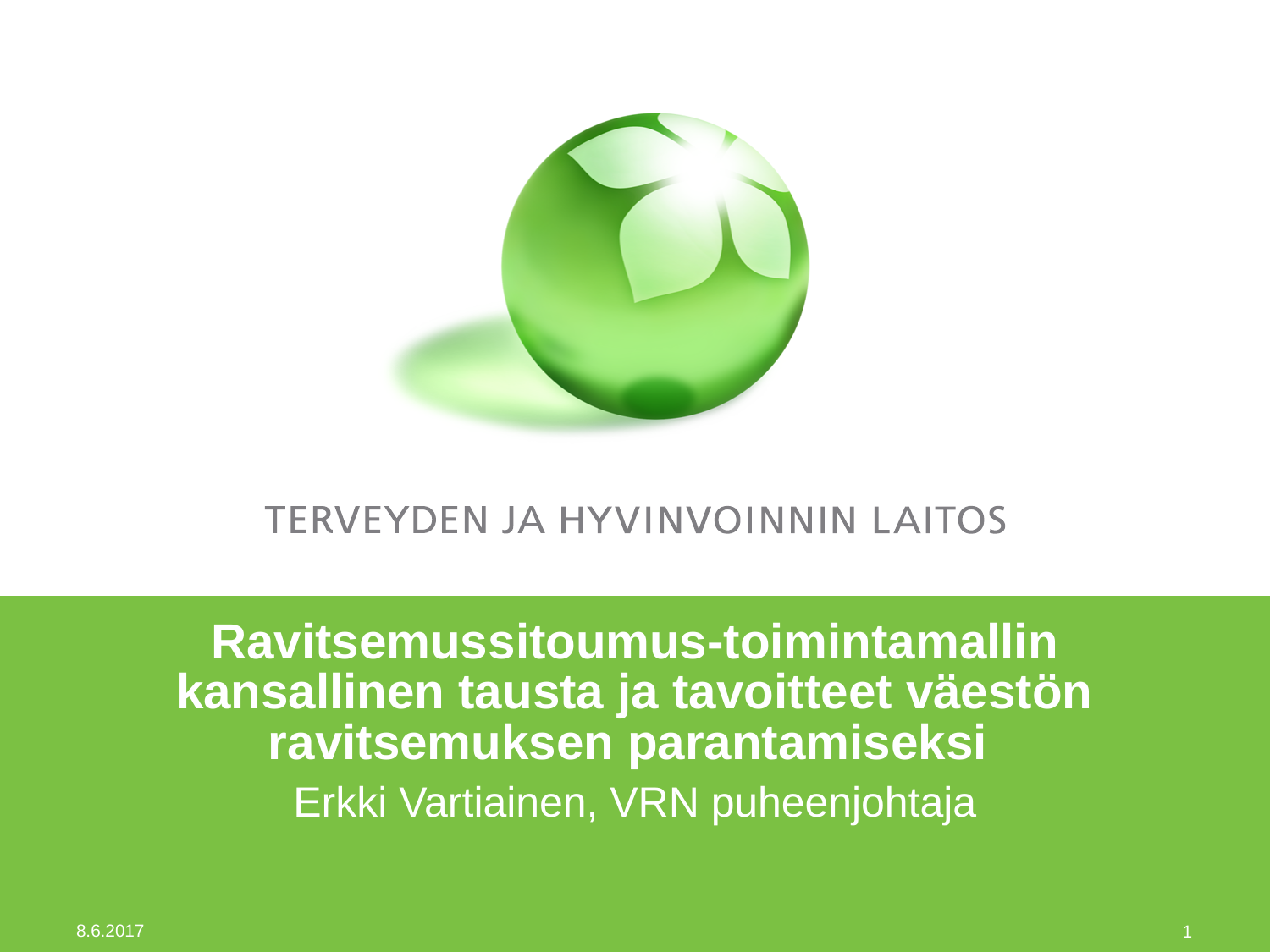

# Ravitsemussitoumus-toimintamallin kansallinen tausta ja tavoitteet väestön ravitsemuksen parantamiseksi
Erkki Vartiainen, VRN puheenjohtaja
8.6.2017
1